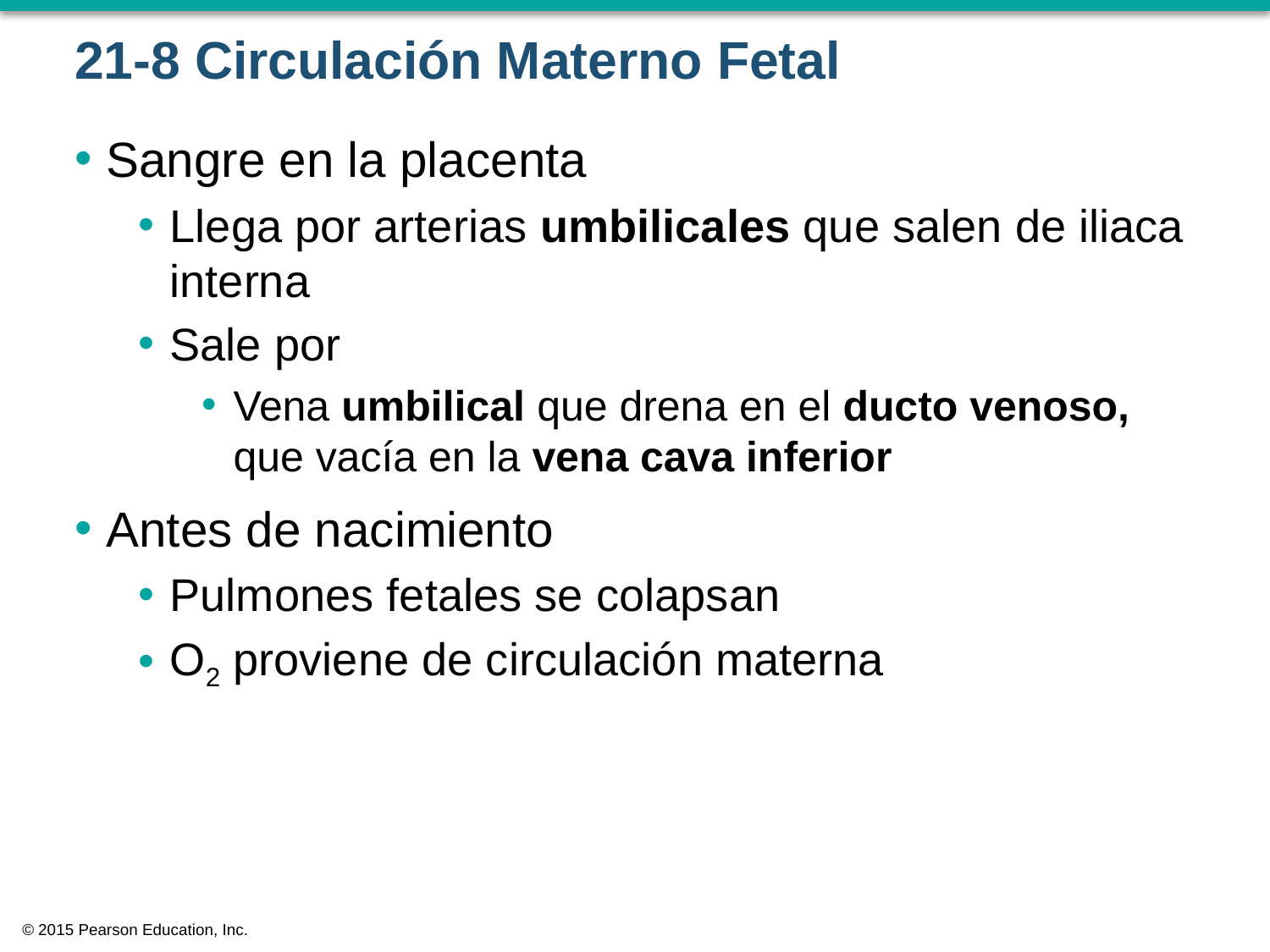

# 21-8 Circulación Materno Fetal
Sangre en la placenta
Llega por arterias umbilicales que salen de iliaca interna
Sale por
Vena umbilical que drena en el ducto venoso, que vacía en la vena cava inferior
Antes de nacimiento
Pulmones fetales se colapsan
O2 proviene de circulación materna

© 2015 Pearson Education, Inc.